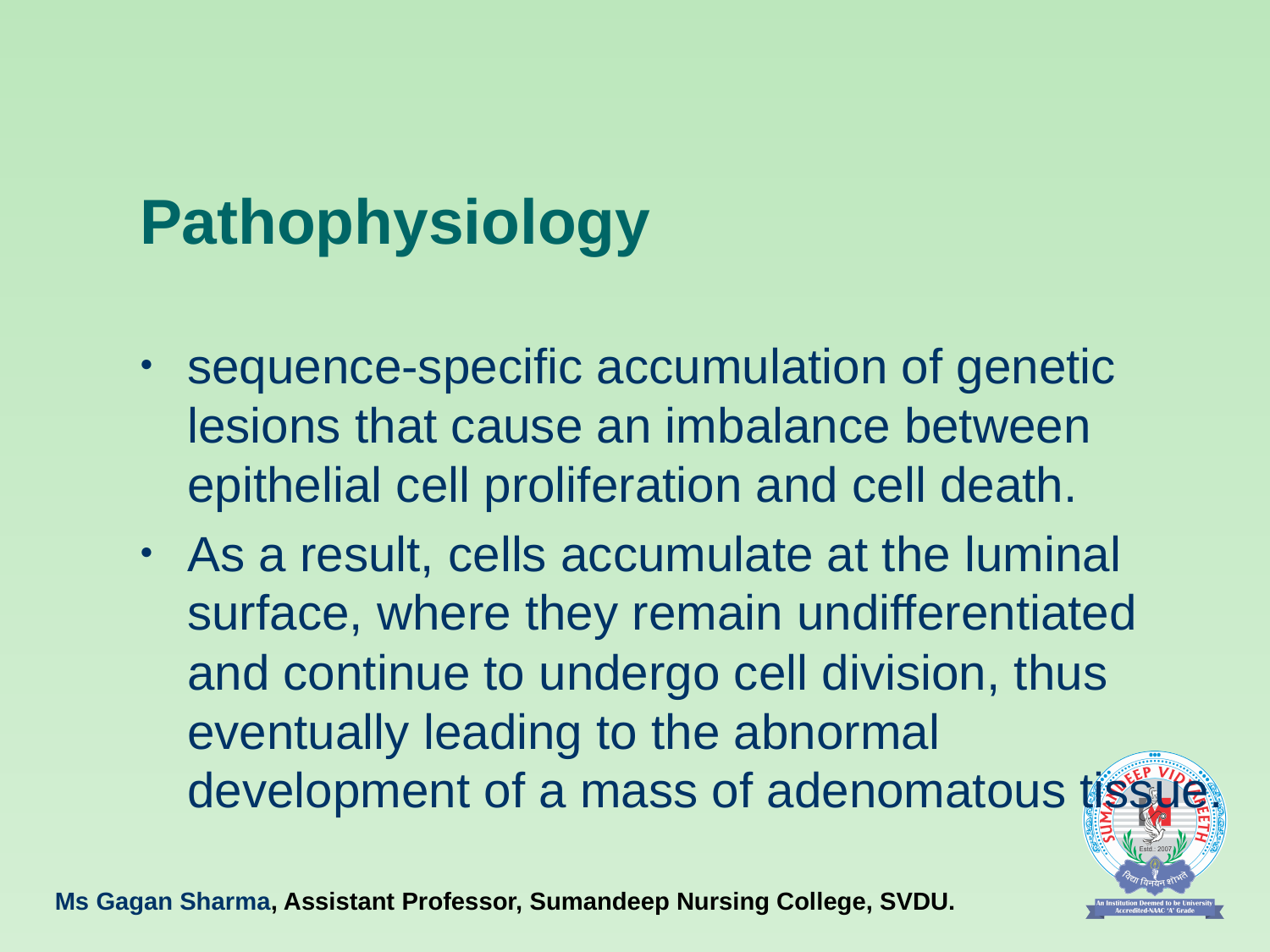

# Pathophysiology
sequence-specific accumulation of genetic lesions that cause an imbalance between epithelial cell proliferation and cell death.
As a result, cells accumulate at the luminal surface, where they remain undifferentiated and continue to undergo cell division, thus eventually leading to the abnormal development of a mass of adenomatous tissue.